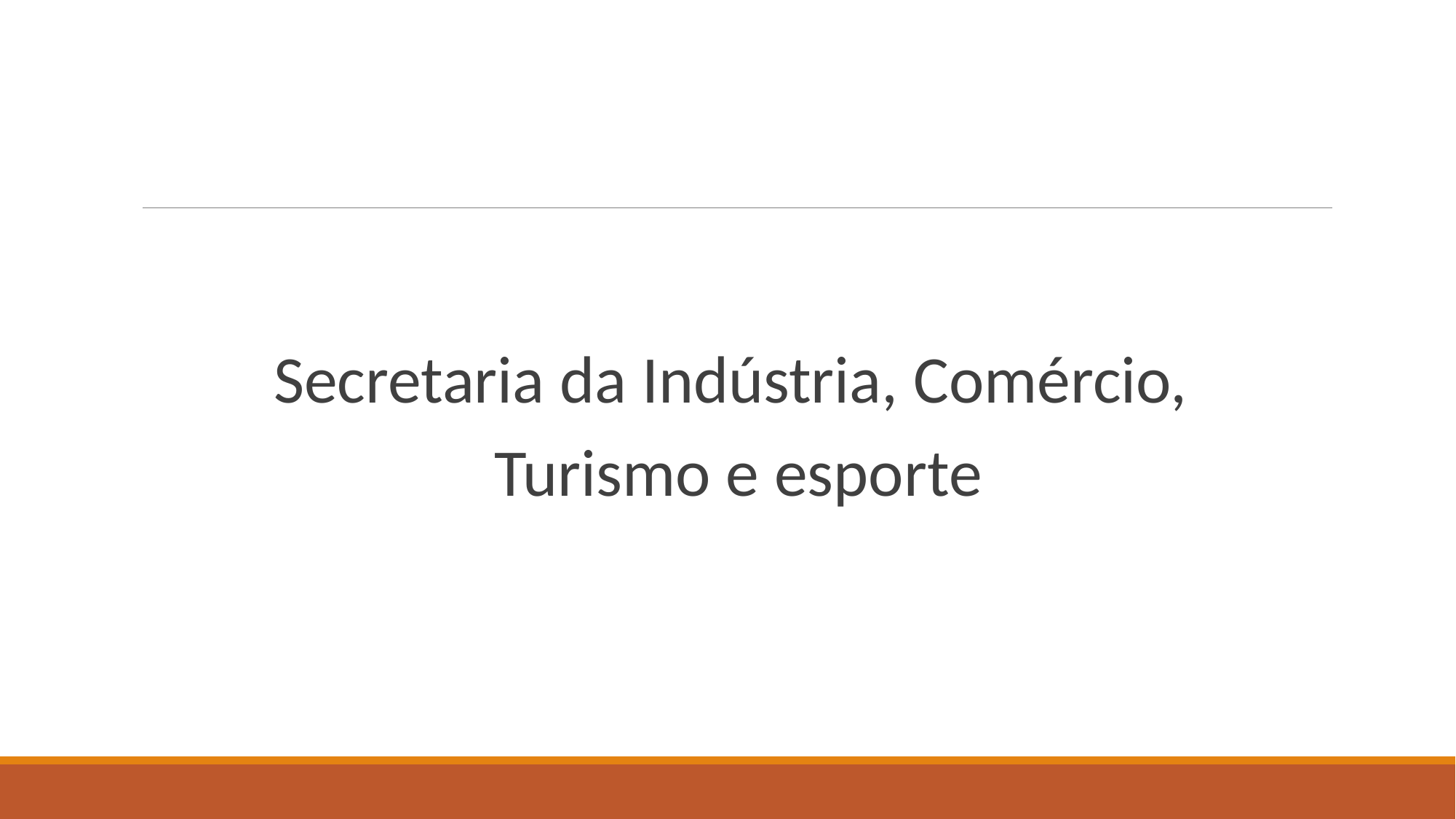

Secretaria da Indústria, Comércio,
Turismo e esporte